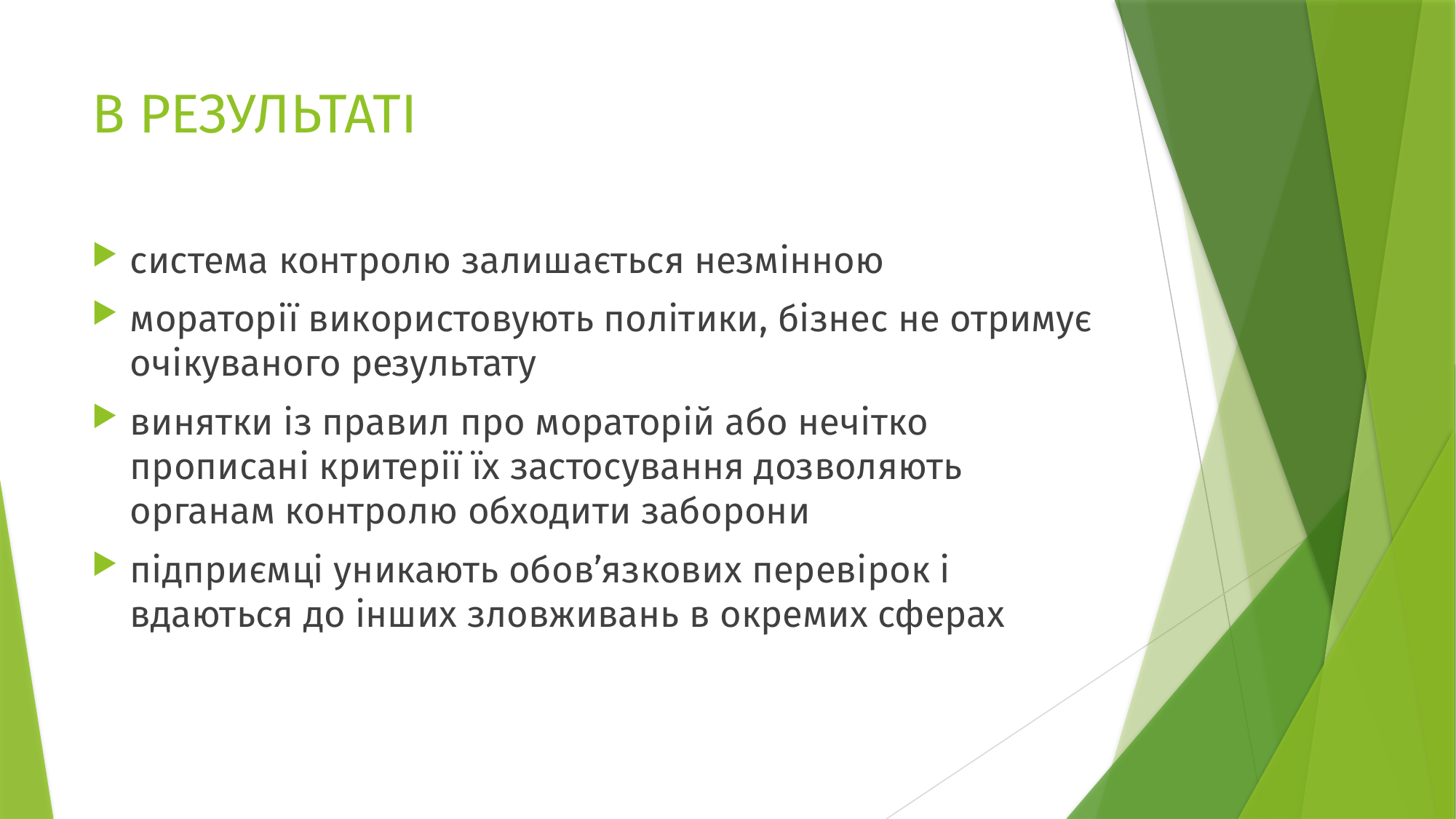

# В РЕЗУЛЬТАТІ
система контролю залишається незмінною
мораторії використовують політики, бізнес не отримує очікуваного результату
винятки із правил про мораторій або нечітко прописані критерії їх застосування дозволяють органам контролю обходити заборони
підприємці уникають обов’язкових перевірок і вдаються до інших зловживань в окремих сферах